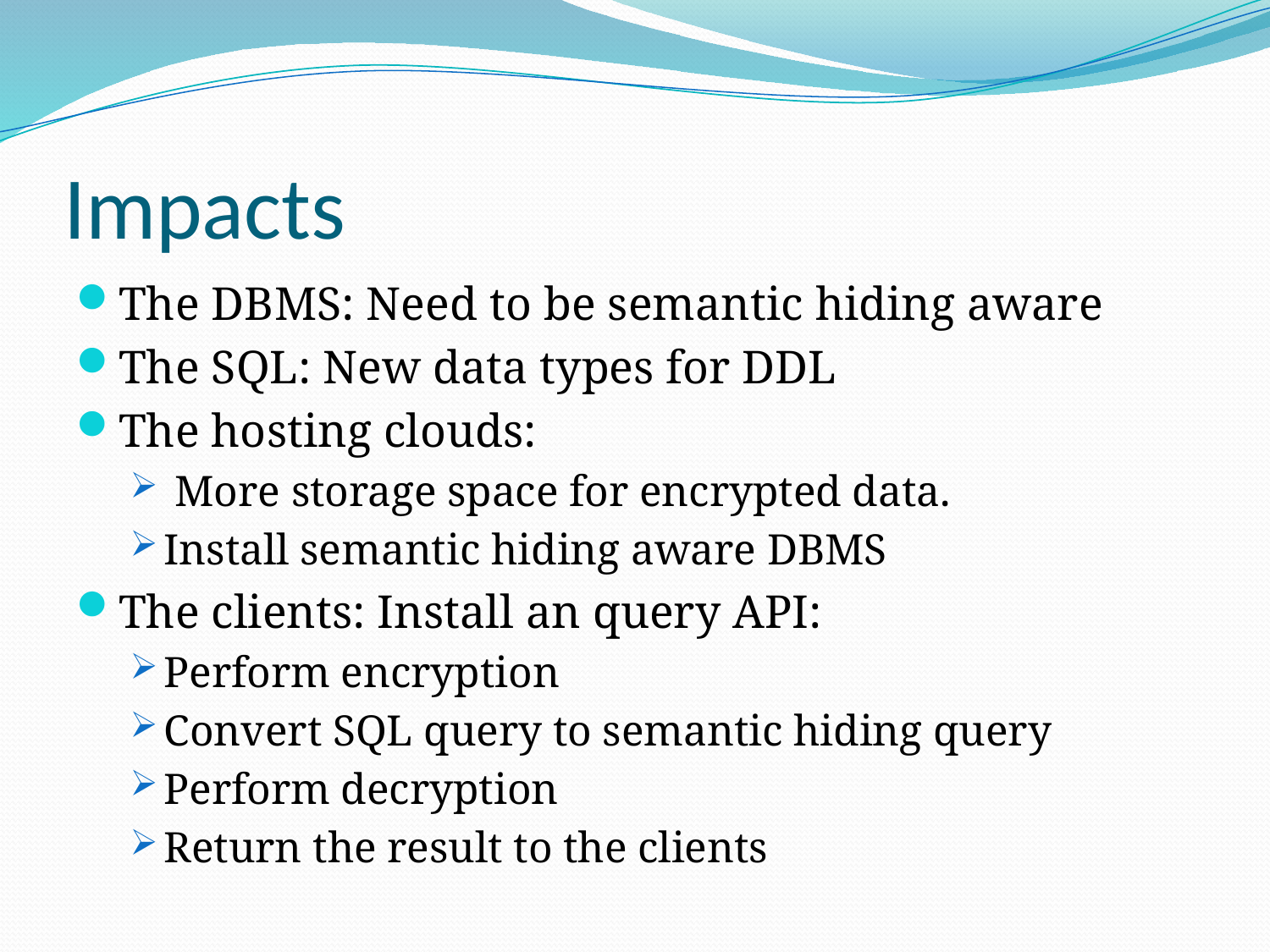

# Impacts
The DBMS: Need to be semantic hiding aware
The SQL: New data types for DDL
The hosting clouds:
 More storage space for encrypted data.
Install semantic hiding aware DBMS
The clients: Install an query API:
Perform encryption
Convert SQL query to semantic hiding query
Perform decryption
Return the result to the clients